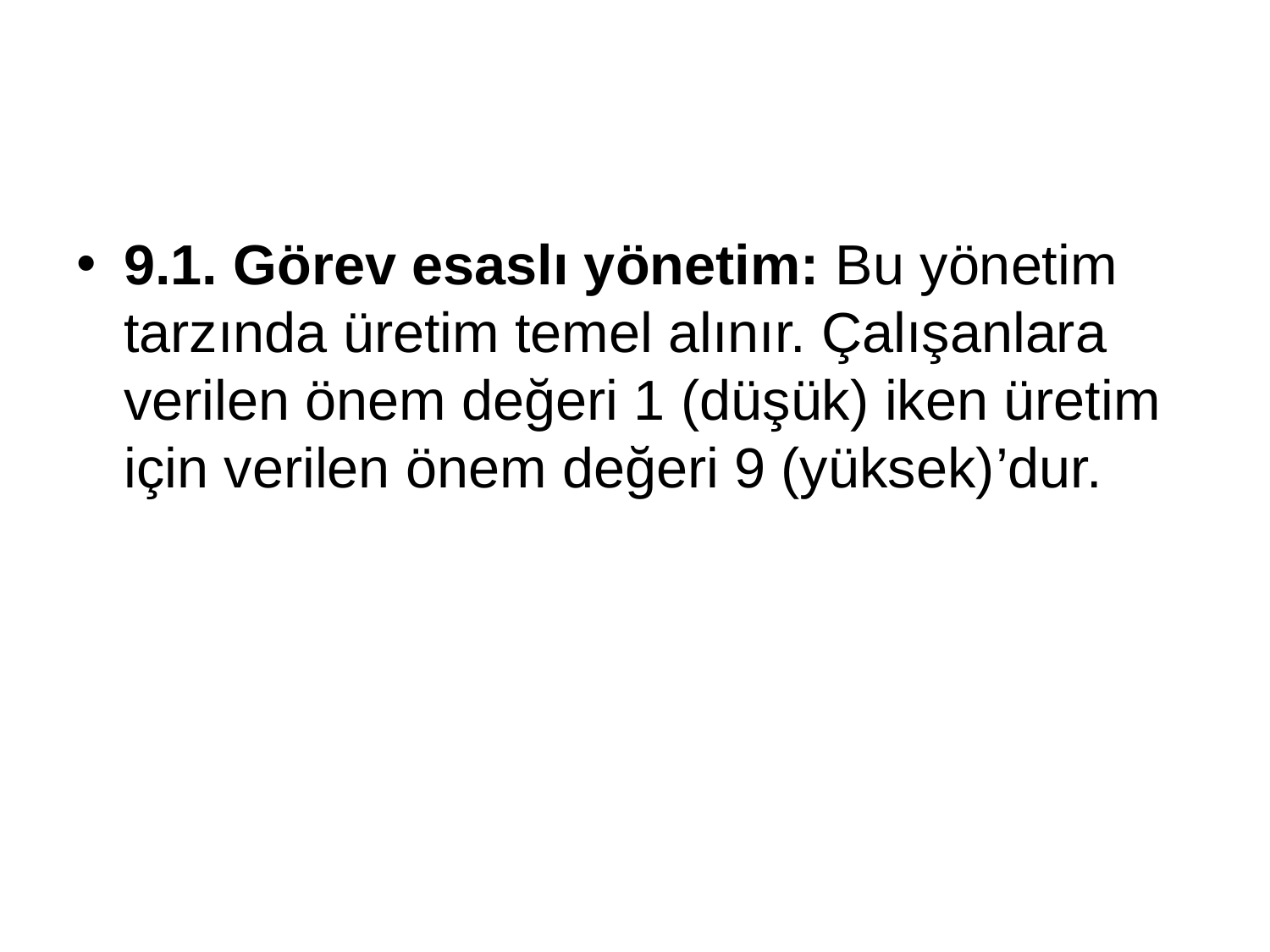

#
9.1. Görev esaslı yönetim: Bu yönetim tarzında üretim temel alınır. Çalışanlara verilen önem değeri 1 (düşük) iken üretim için verilen önem değeri 9 (yüksek)’dur.